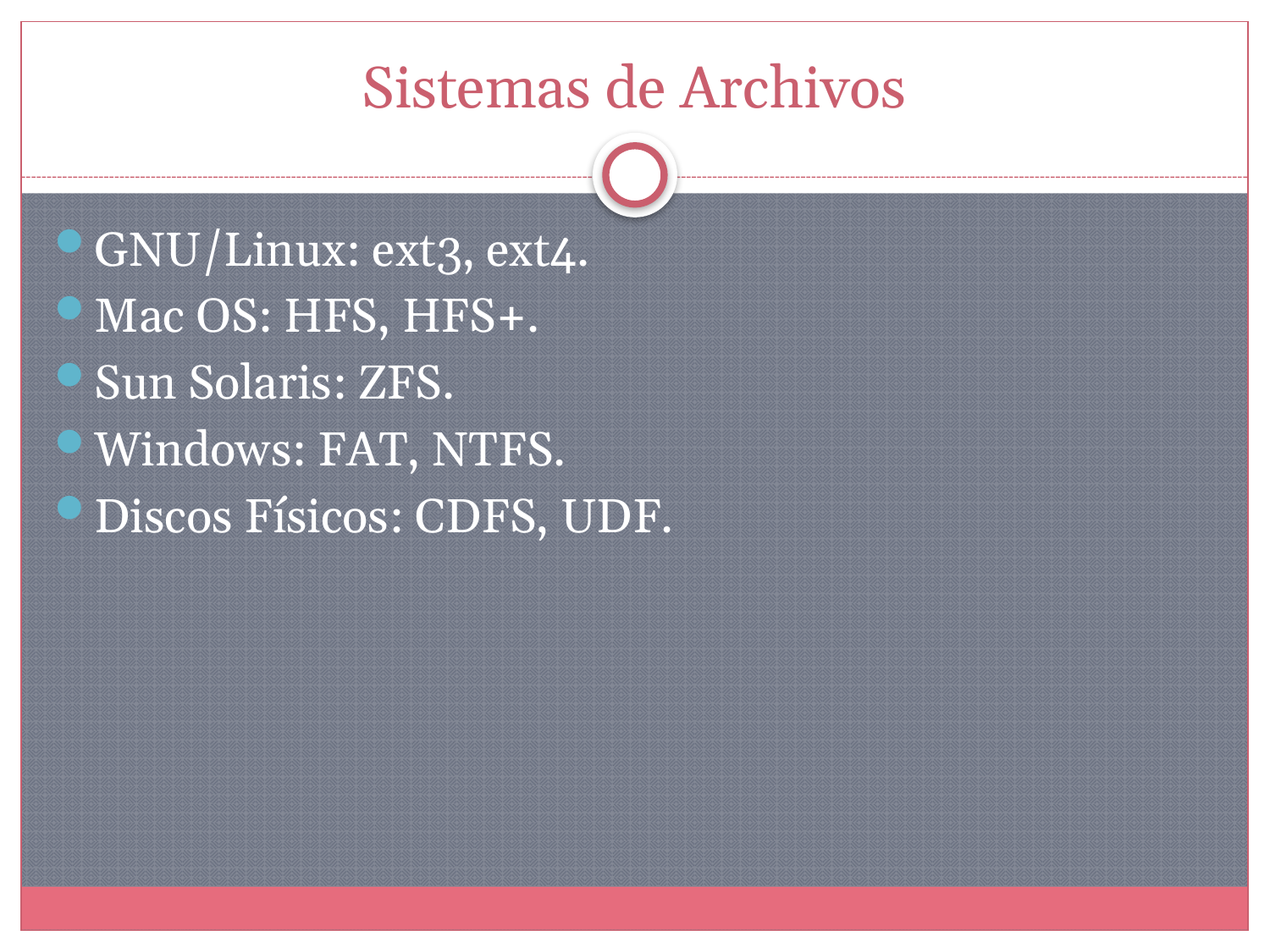

# Sistemas de Archivos
GNU/Linux: ext3, ext4.
Mac OS: HFS, HFS+.
Sun Solaris: ZFS.
Windows: FAT, NTFS.
Discos Físicos: CDFS, UDF.